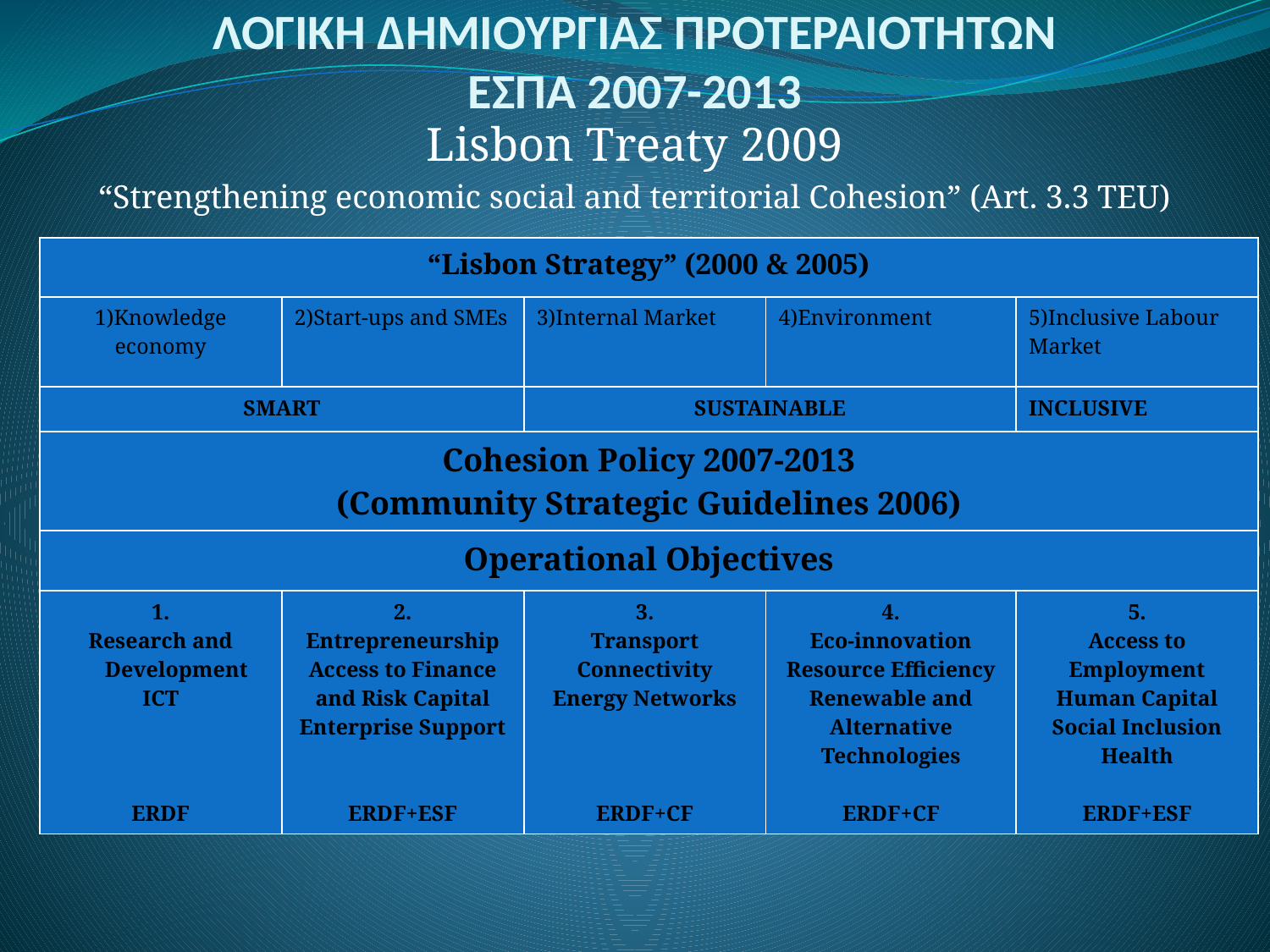

# ΛΟΓΙΚΗ ΔΗΜΙΟΥΡΓΙΑΣ ΠΡΟΤΕΡΑΙΟΤΗΤΩΝ ΕΣΠΑ 2007-2013
Lisbon Treaty 2009
“Strengthening economic social and territorial Cohesion” (Art. 3.3 TEU)

| “Lisbon Strategy” (2000 & 2005) |  |  |  |  |
| --- | --- | --- | --- | --- |
| 1)Knowledge economy | 2)Start-ups and SMEs | 3)Internal Market | 4)Environment | 5)Inclusive Labour Market |
| SMART |  | SUSTAINABLE |  | INCLUSIVE |
| Cohesion Policy 2007-2013 (Community Strategic Guidelines 2006) |  |  |  |  |
| Operational Objectives |  |  |  |  |
| 1. Research and Development ICT ERDF | 2. Entrepreneurship Access to Finance and Risk Capital Enterprise Support ERDF+ESF | 3. Transport Connectivity Energy Networks ERDF+CF | 4. Eco-innovation Resource Efficiency Renewable and Alternative Technologies ERDF+CF | 5. Access to Employment Human Capital Social Inclusion Health ERDF+ESF |